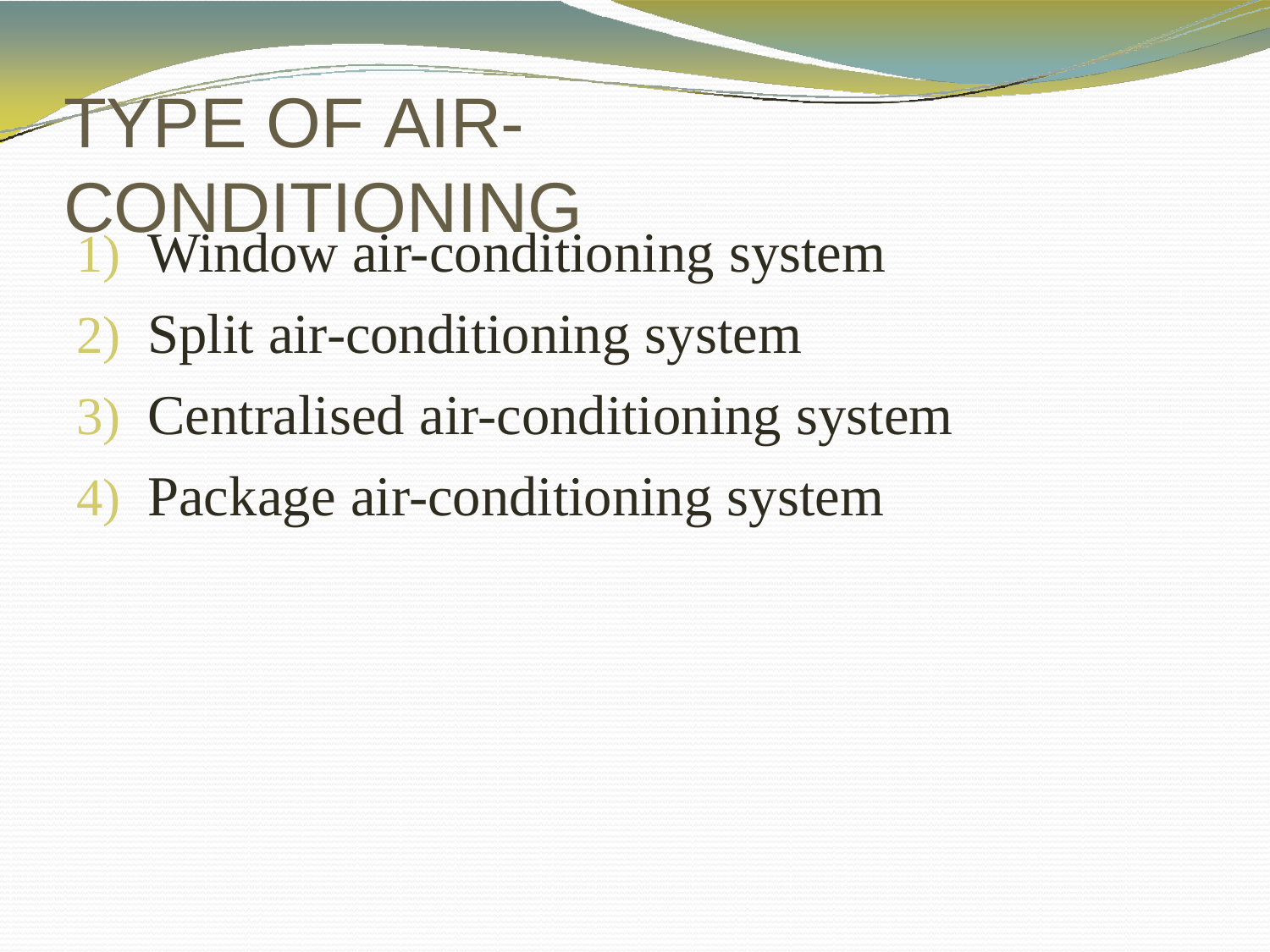

# TYPE OF AIR-CONDITIONING
Window air-conditioning system
Split air-conditioning system
Centralised air-conditioning system
Package air-conditioning system